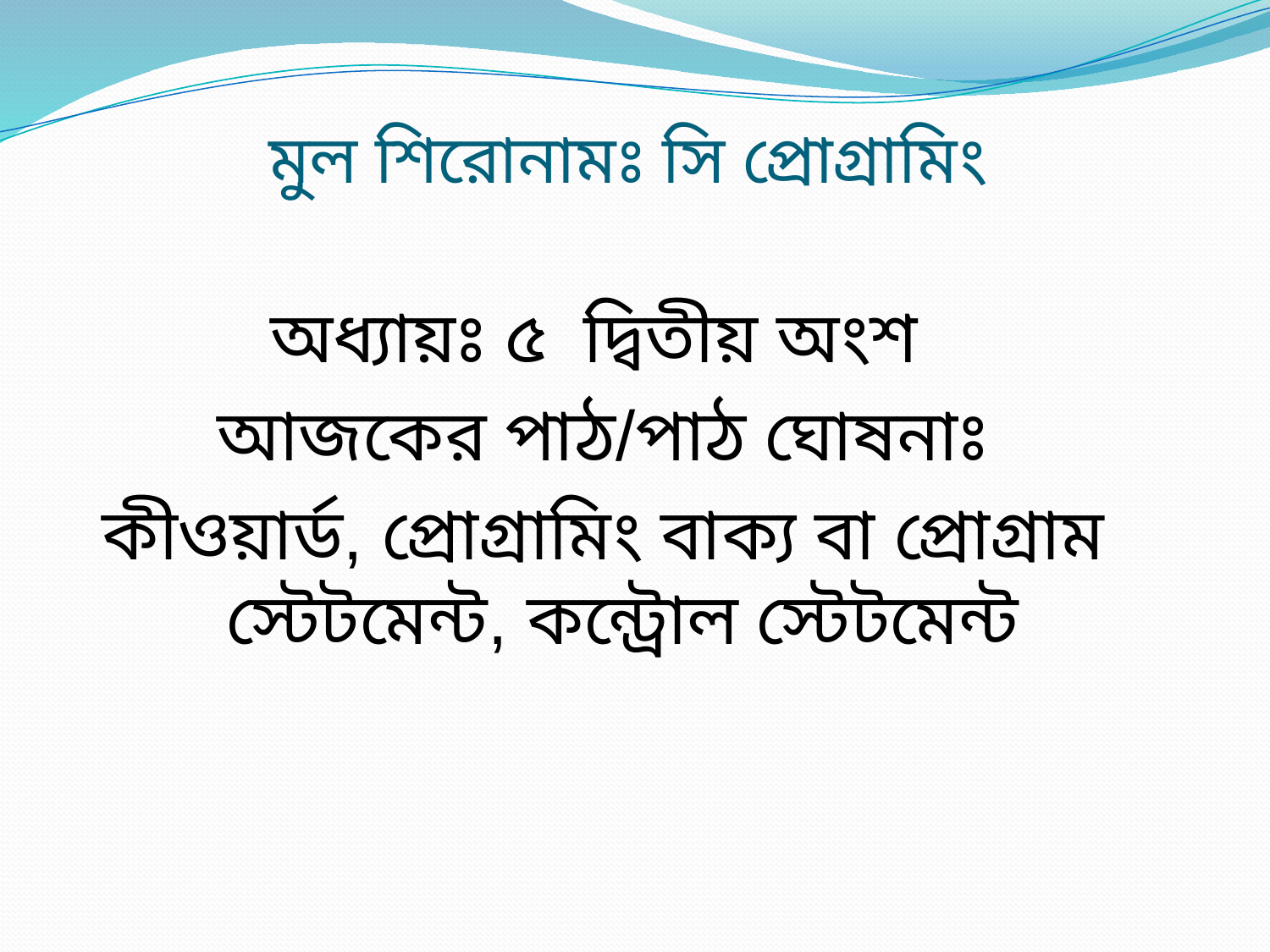

# মুল শিরোনামঃ সি প্রোগ্রামিং
অধ্যায়ঃ ৫  দ্বিতীয় অংশ
আজকের পাঠ/পাঠ ঘোষনাঃ
কীওয়ার্ড, প্রোগ্রামিং বাক্য বা প্রোগ্রাম স্টেটমেন্ট, কন্ট্রোল স্টেটমেন্ট